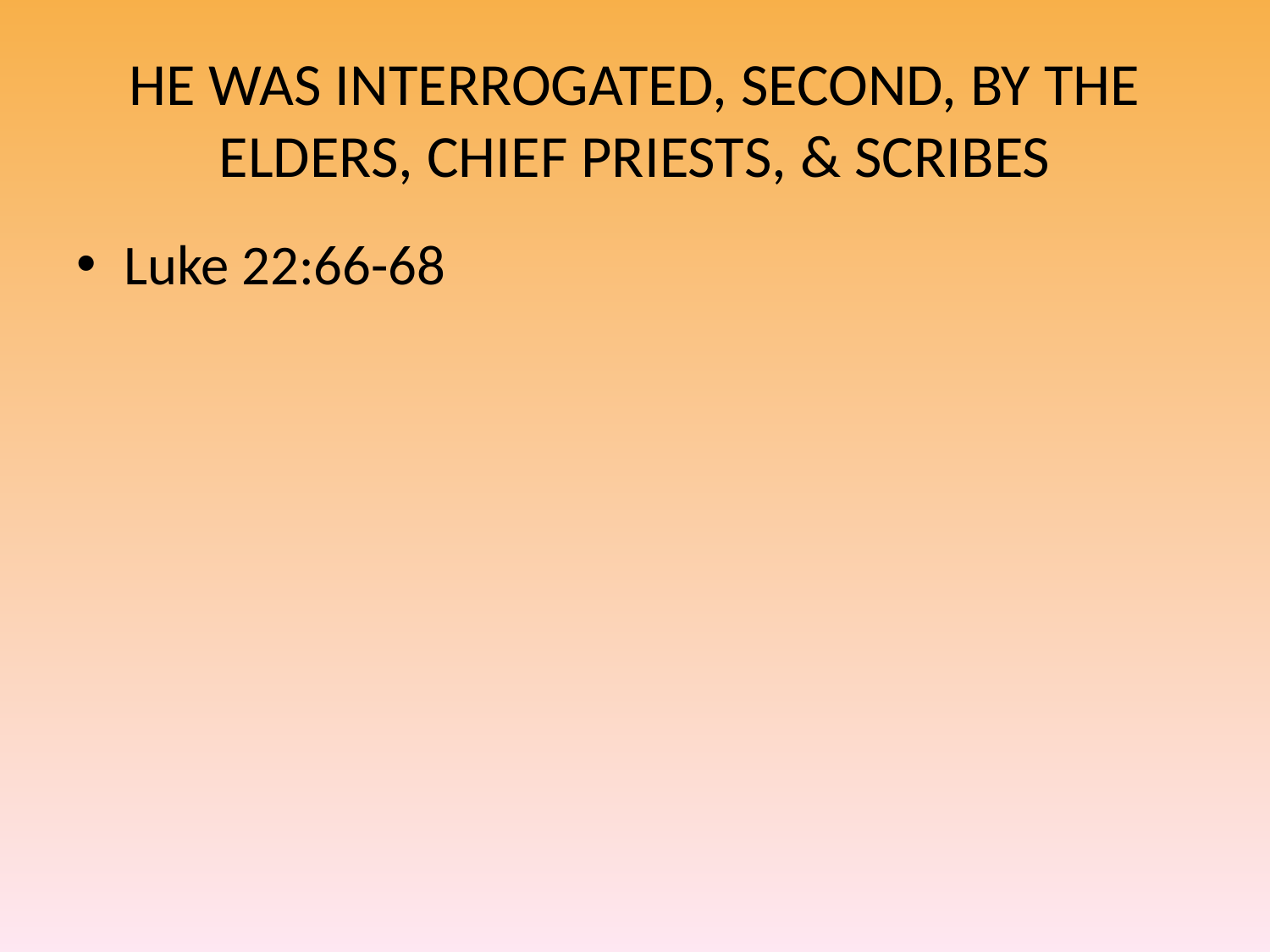

# HE WAS INTERROGATED, SECOND, BY THE ELDERS, CHIEF PRIESTS, & SCRIBES
Luke 22:66-68